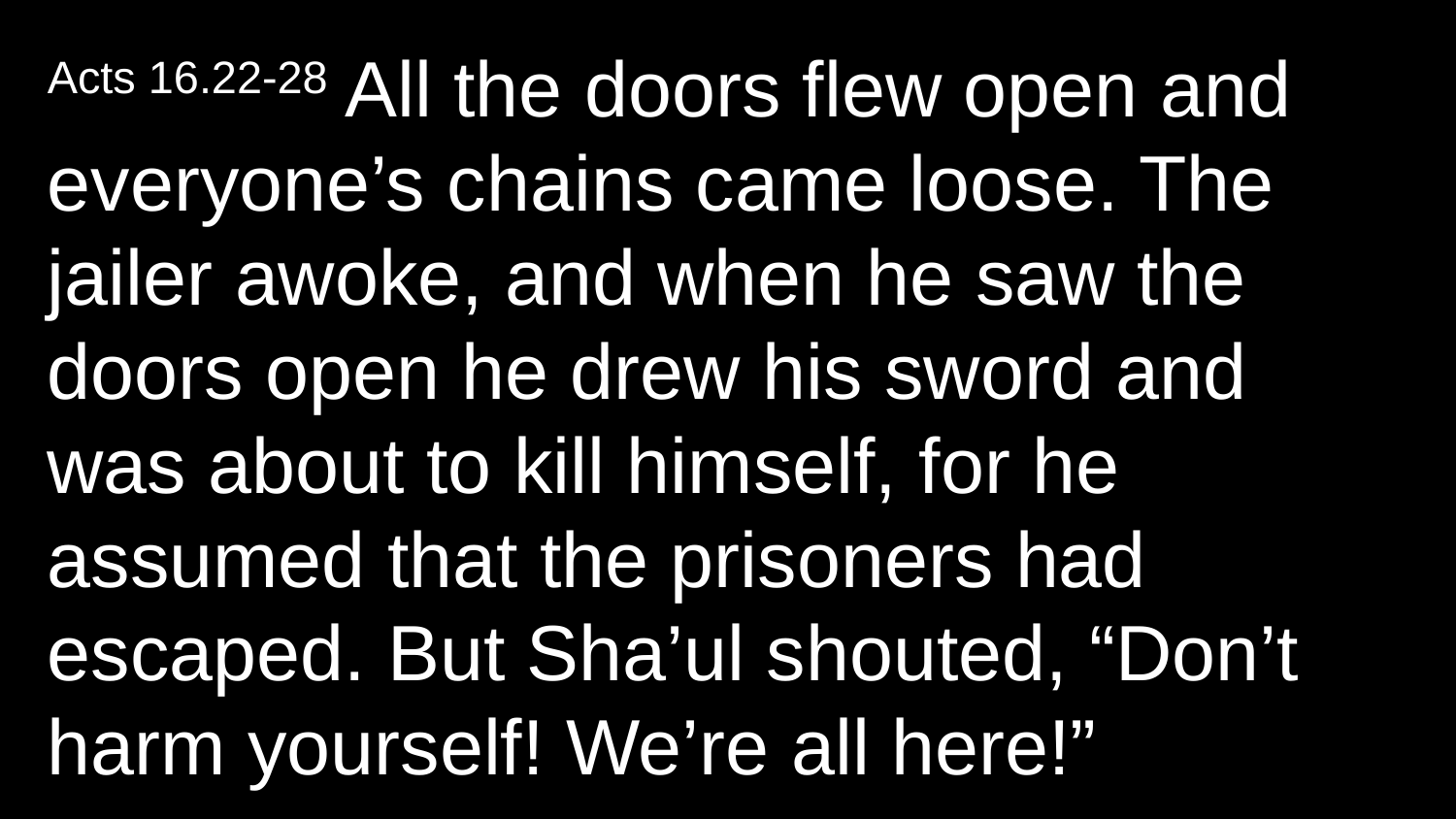

Acts 16.22-28 All the doors flew open and everyone’s chains came loose. The jailer awoke, and when he saw the doors open he drew his sword and was about to kill himself, for he assumed that the prisoners had escaped. But Sha’ul shouted, “Don’t harm yourself! We’re all here!”